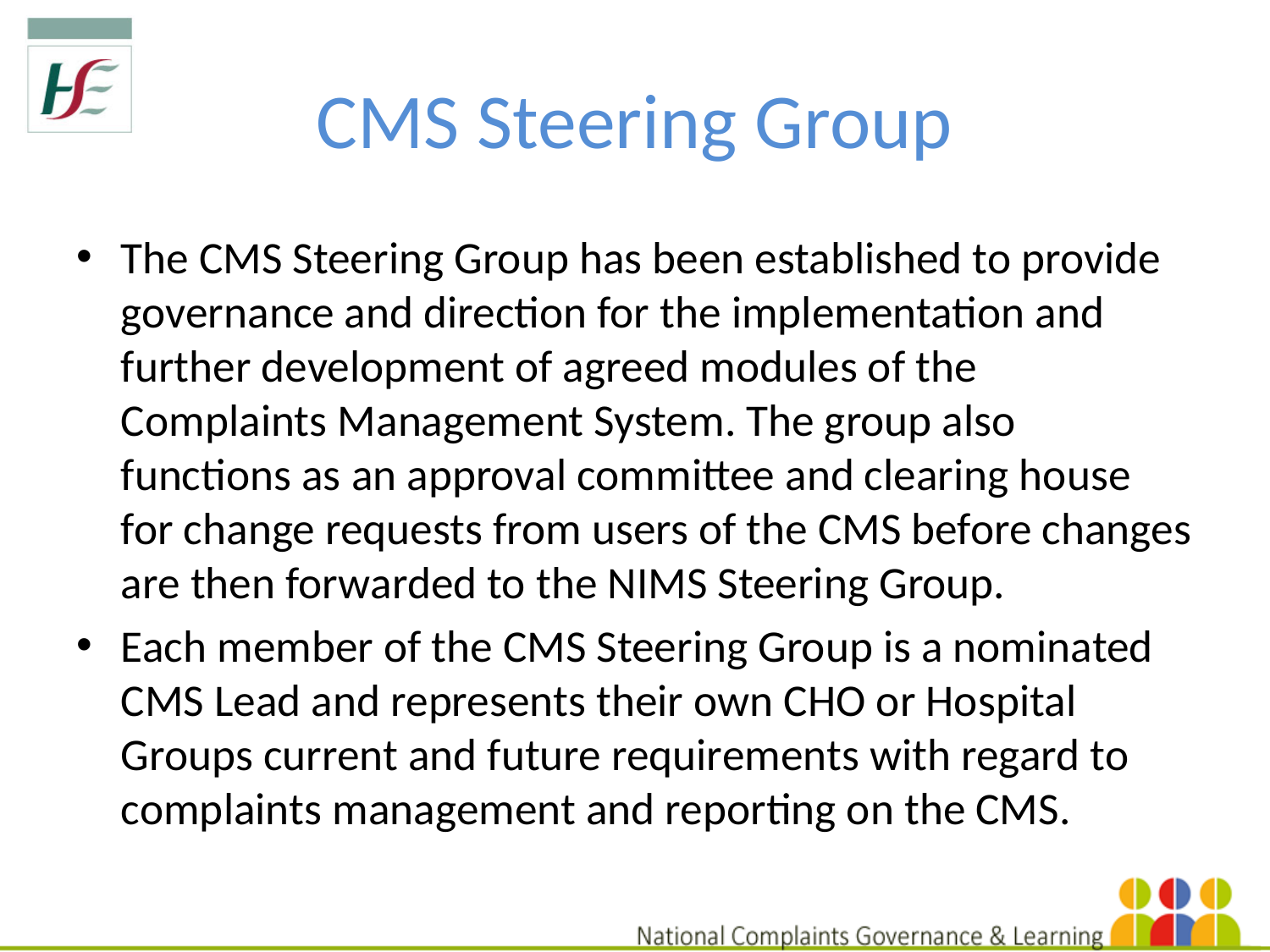

# CMS Steering Group
The CMS Steering Group has been established to provide governance and direction for the implementation and further development of agreed modules of the Complaints Management System. The group also functions as an approval committee and clearing house for change requests from users of the CMS before changes are then forwarded to the NIMS Steering Group.
Each member of the CMS Steering Group is a nominated CMS Lead and represents their own CHO or Hospital Groups current and future requirements with regard to complaints management and reporting on the CMS.